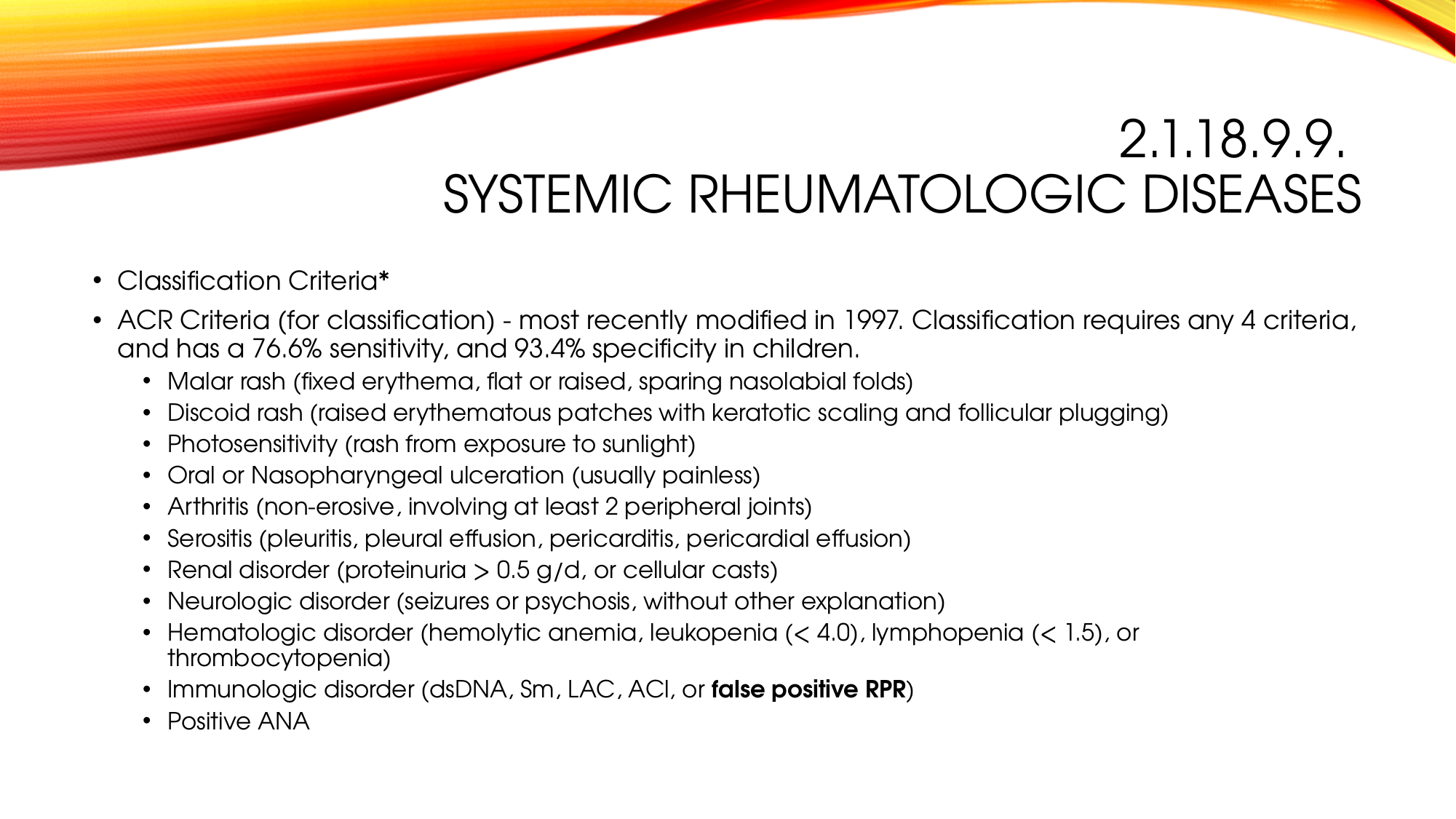

# 2.1.18.9.9. Systemic rheumatologic diseases
Classification Criteria*
ACR Criteria (for classification) - most recently modified in 1997. Classification requires any 4 criteria, and has a 76.6% sensitivity, and 93.4% specificity in children.
Malar rash (fixed erythema, flat or raised, sparing nasolabial folds)
Discoid rash (raised erythematous patches with keratotic scaling and follicular plugging)
Photosensitivity (rash from exposure to sunlight)
Oral or Nasopharyngeal ulceration (usually painless)
Arthritis (non-erosive, involving at least 2 peripheral joints)
Serositis (pleuritis, pleural effusion, pericarditis, pericardial effusion)
Renal disorder (proteinuria > 0.5 g/d, or cellular casts)
Neurologic disorder (seizures or psychosis, without other explanation)
Hematologic disorder (hemolytic anemia, leukopenia (< 4.0), lymphopenia (< 1.5), or thrombocytopenia)
Immunologic disorder (dsDNA, Sm, LAC, ACl, or false positive RPR)
Positive ANA